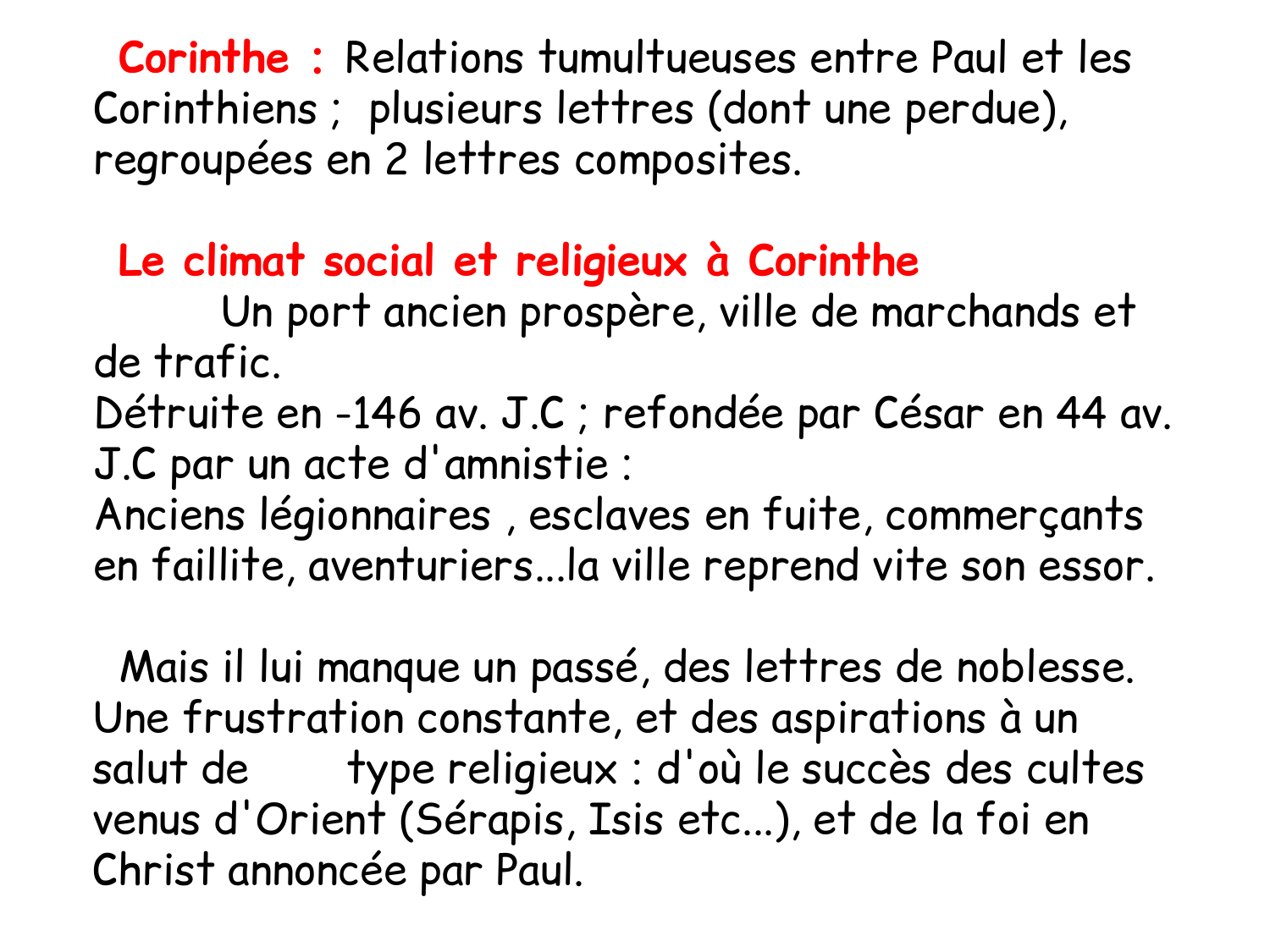

Corinthe : Relations tumultueuses entre Paul et les Corinthiens ;  plusieurs lettres (dont une perdue), regroupées en 2 lettres composites.

Le climat social et religieux à Corinthe
	Un port ancien prospère, ville de marchands et de trafic.
Détruite en -146 av. J.C ; refondée par César en 44 av. J.C par un acte d'amnistie :
Anciens légionnaires , esclaves en fuite, commerçants en faillite, aventuriers...la ville reprend vite son essor.

Mais il lui manque un passé, des lettres de noblesse. Une frustration constante, et des aspirations à un salut de 	type religieux : d'où le succès des cultes venus d'Orient (Sérapis, Isis etc...), et de la foi en Christ annoncée par Paul.